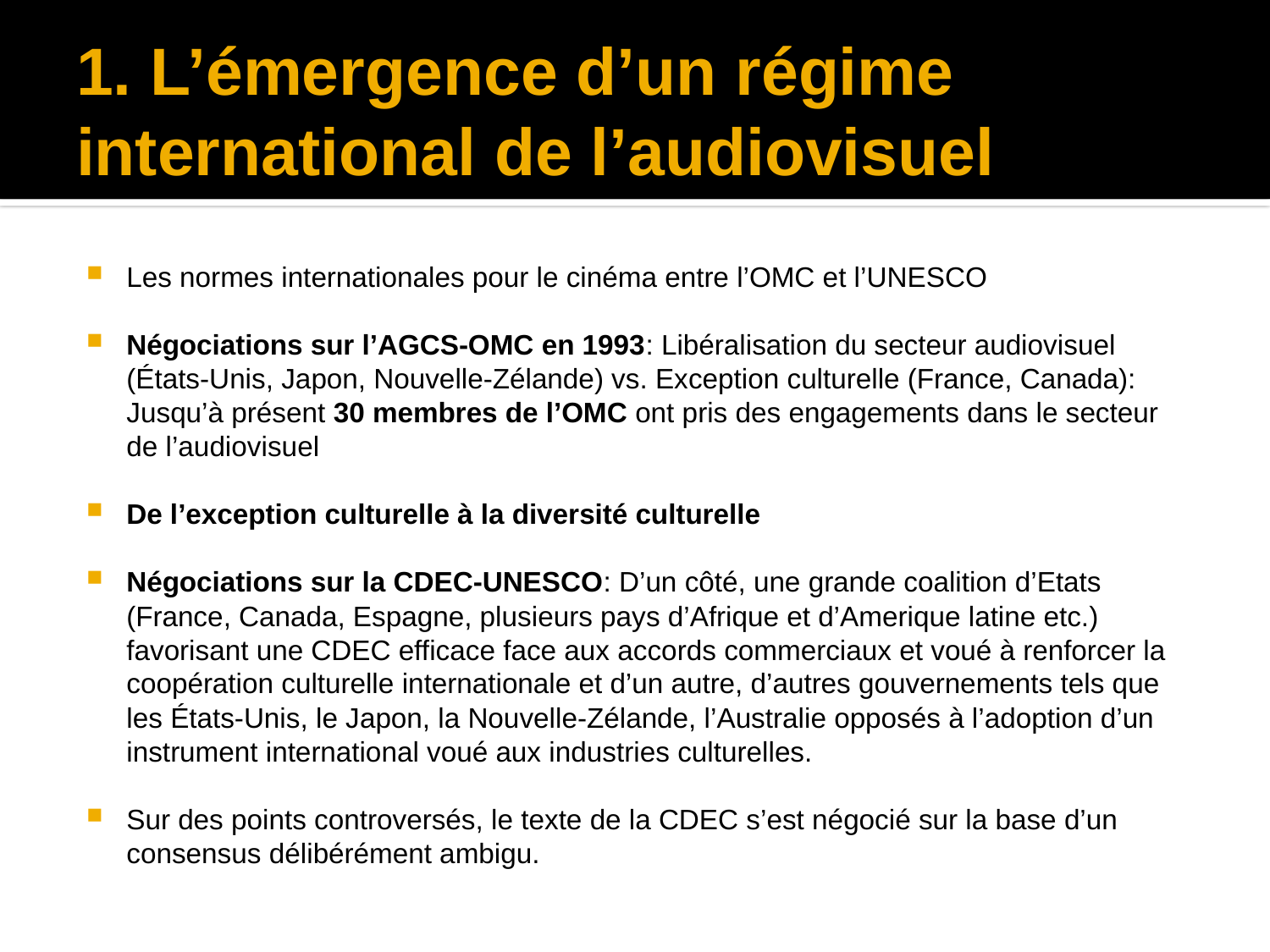

# 1. L’émergence d’un régime international de l’audiovisuel
Les normes internationales pour le cinéma entre l’OMC et l’UNESCO

Négociations sur l’AGCS-OMC en 1993: Libéralisation du secteur audiovisuel (États-Unis, Japon, Nouvelle-Zélande) vs. Exception culturelle (France, Canada): Jusqu’à présent 30 membres de l’OMC ont pris des engagements dans le secteur de l’audiovisuel

De l’exception culturelle à la diversité culturelle

Négociations sur la CDEC-UNESCO: D’un côté, une grande coalition d’Etats (France, Canada, Espagne, plusieurs pays d’Afrique et d’Amerique latine etc.) favorisant une CDEC efficace face aux accords commerciaux et voué à renforcer la coopération culturelle internationale et d’un autre, d’autres gouvernements tels que les États-Unis, le Japon, la Nouvelle-Zélande, l’Australie opposés à l’adoption d’un instrument international voué aux industries culturelles.

Sur des points controversés, le texte de la CDEC s’est négocié sur la base d’un consensus délibérément ambigu.